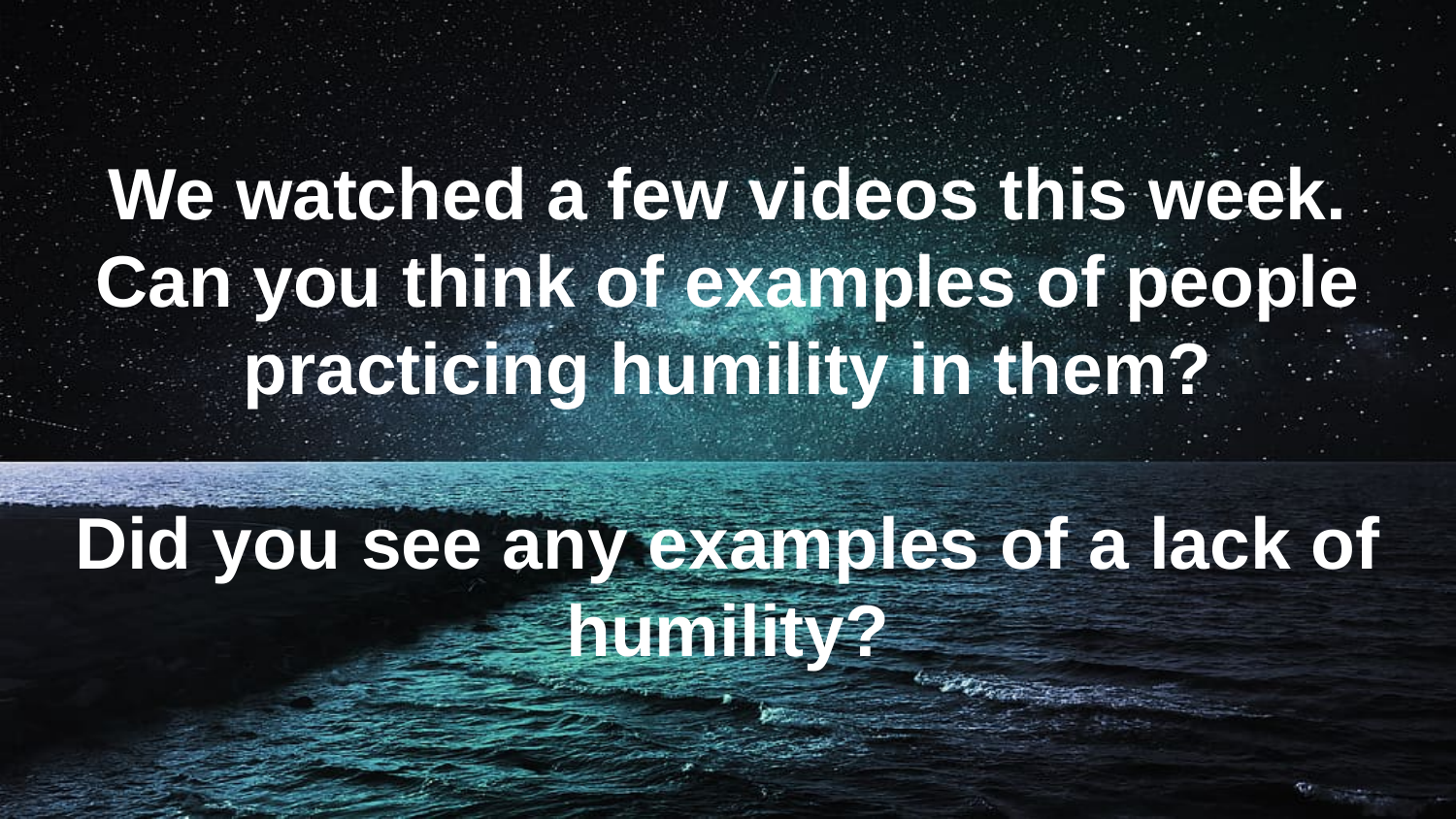

# We watched a few videos this week. Can you think of examples of people practicing humility in them?

Did you see any examples of a lack of humility?